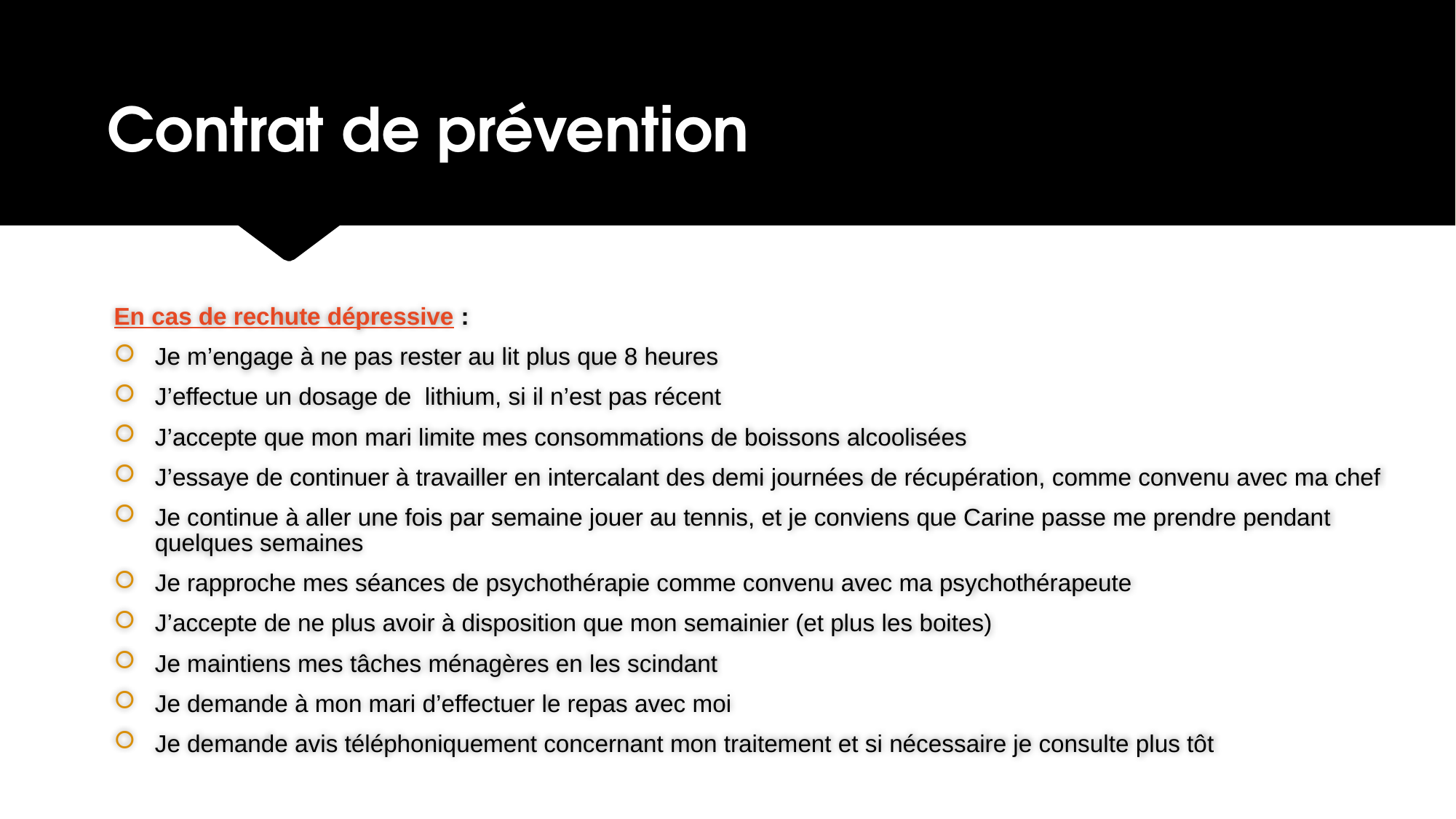

# Contrat de prévention
En cas de rechute dépressive :
Je m’engage à ne pas rester au lit plus que 8 heures
J’effectue un dosage de  lithium, si il n’est pas récent
J’accepte que mon mari limite mes consommations de boissons alcoolisées
J’essaye de continuer à travailler en intercalant des demi journées de récupération, comme convenu avec ma chef
Je continue à aller une fois par semaine jouer au tennis, et je conviens que Carine passe me prendre pendant quelques semaines
Je rapproche mes séances de psychothérapie comme convenu avec ma psychothérapeute
J’accepte de ne plus avoir à disposition que mon semainier (et plus les boites)
Je maintiens mes tâches ménagères en les scindant
Je demande à mon mari d’effectuer le repas avec moi
Je demande avis téléphoniquement concernant mon traitement et si nécessaire je consulte plus tôt